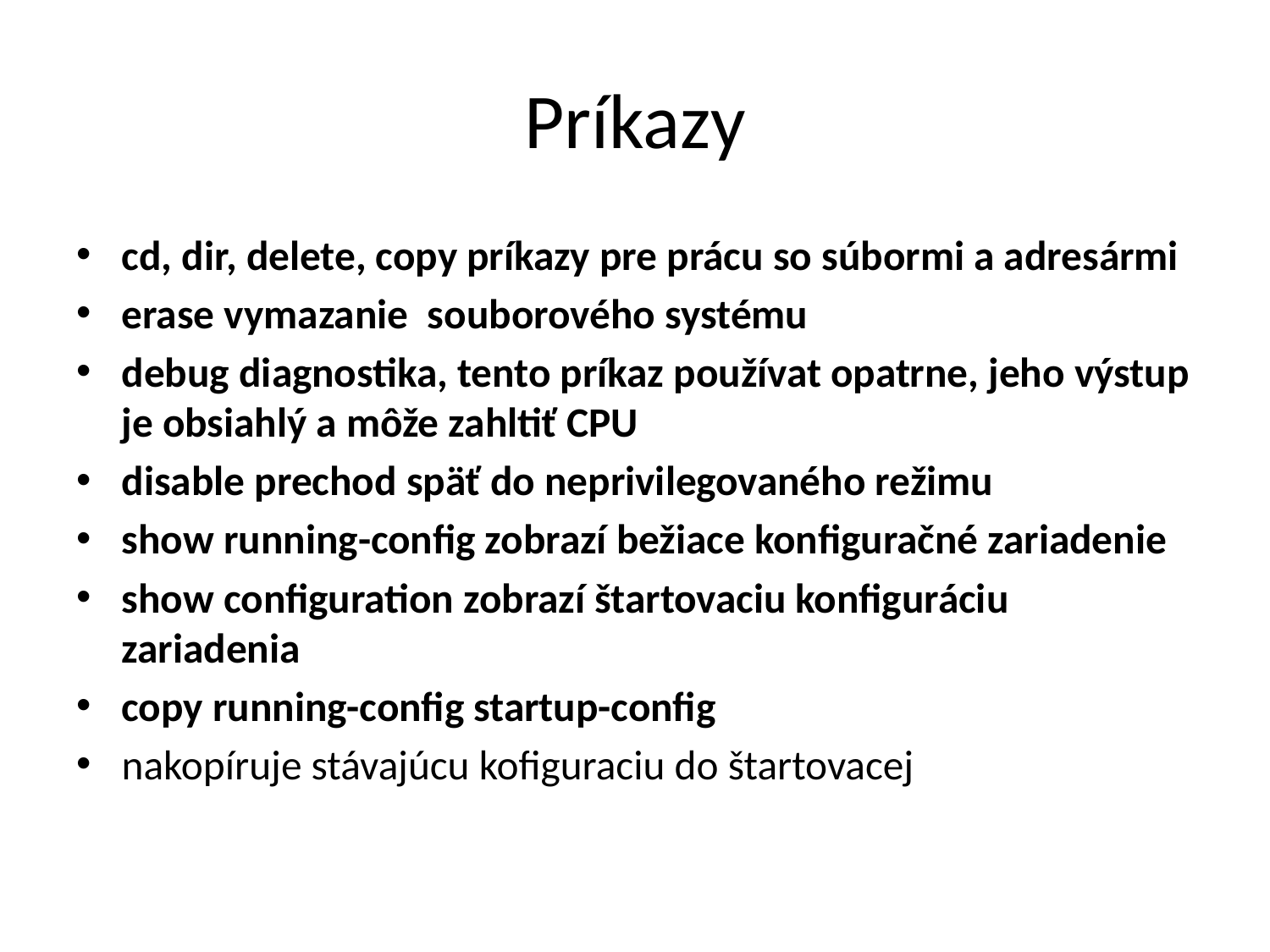

# Príkazy
cd, dir, delete, copy príkazy pre prácu so súbormi a adresármi
erase vymazanie  souborového systému
debug diagnostika, tento príkaz používat opatrne, jeho výstup je obsiahlý a môže zahltiť CPU
disable prechod späť do neprivilegovaného režimu
show running-config zobrazí bežiace konfiguračné zariadenie
show configuration zobrazí štartovaciu konfiguráciu zariadenia
copy running-config startup-config
nakopíruje stávajúcu kofiguraciu do štartovacej